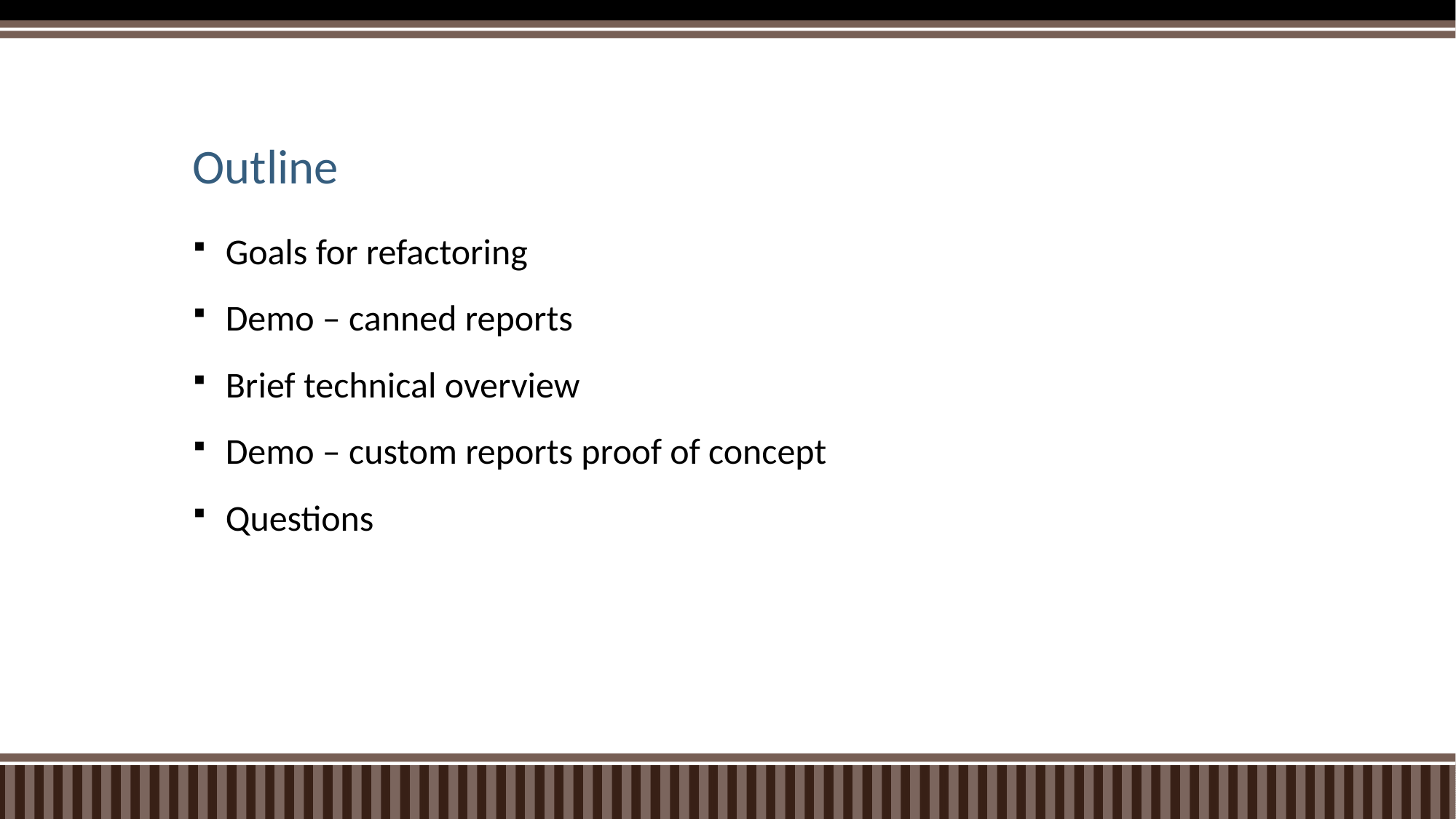

# Outline
Goals for refactoring
Demo – canned reports
Brief technical overview
Demo – custom reports proof of concept
Questions